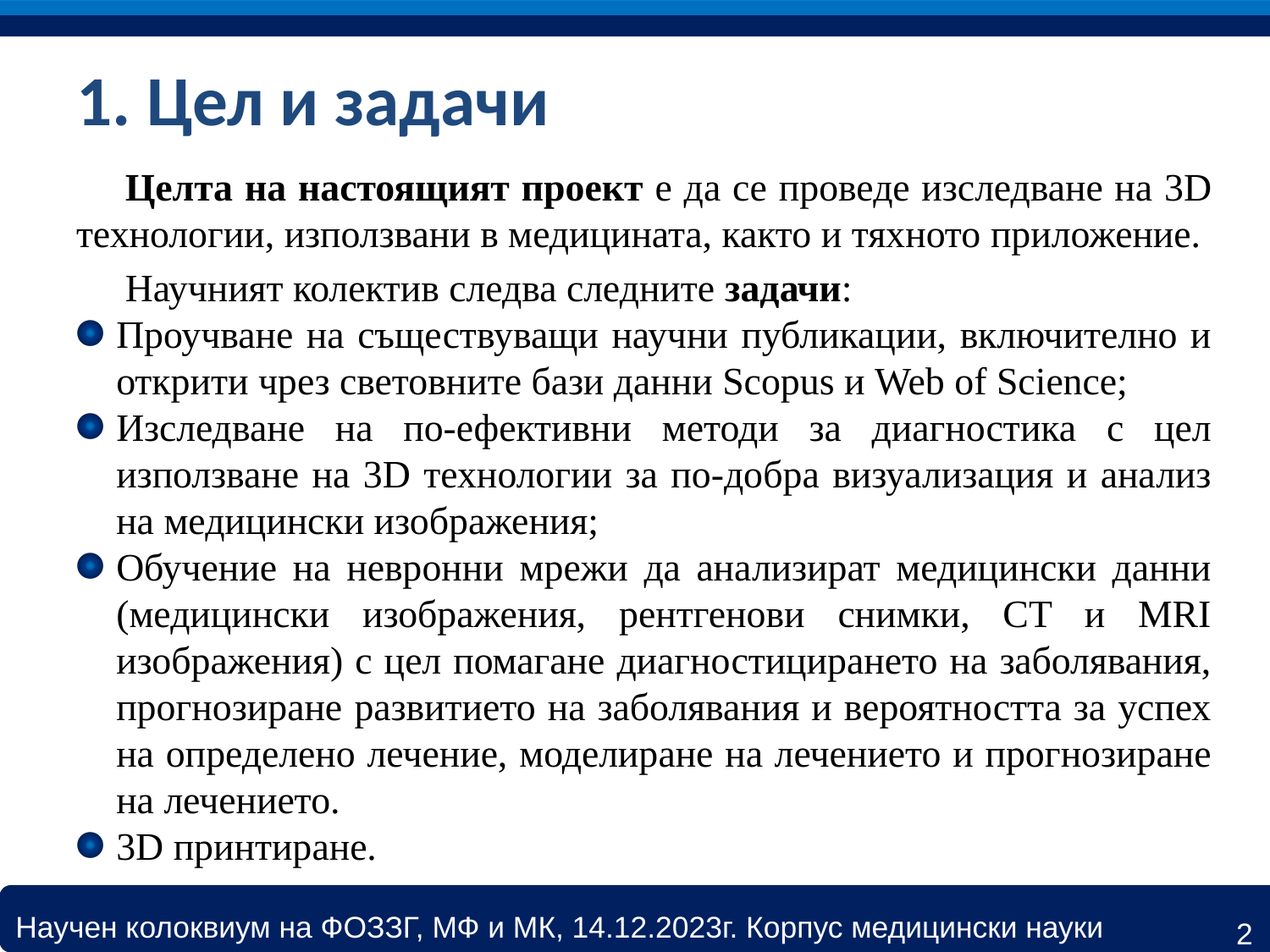

# 1. Цел и задачи
Целта на настоящият проект е да се проведе изследване на 3D технологии, използвани в медицината, както и тяхното приложение.
Научният колектив следва следните задачи:
Проучване на съществуващи научни публикации, включително и открити чрез световните бази данни Scopus и Web of Science;
Изследване на по-ефективни методи за диагностика с цел използване на 3D технологии за по-добра визуализация и анализ на медицински изображения;
Обучение на невронни мрежи да анализират медицински данни (медицински изображения, рентгенови снимки, CT и MRI изображения) с цел помагане диагностицирането на заболявания, прогнозиране развитието на заболявания и вероятността за успех на определено лечение, моделиране на лечението и прогнозиране на лечението.
3D принтиране.
2